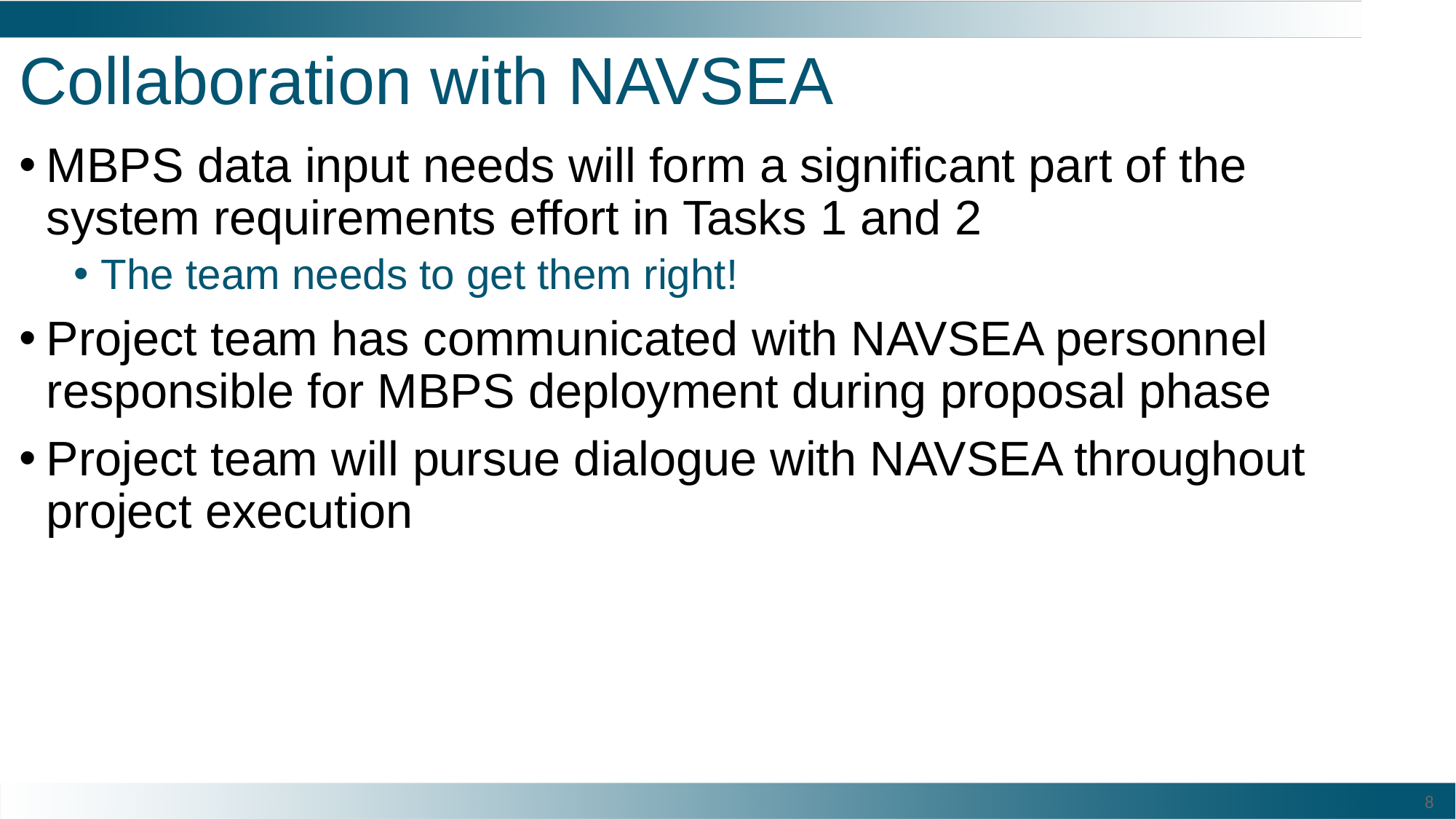

# Collaboration with NAVSEA
MBPS data input needs will form a significant part of the system requirements effort in Tasks 1 and 2
The team needs to get them right!
Project team has communicated with NAVSEA personnel responsible for MBPS deployment during proposal phase
Project team will pursue dialogue with NAVSEA throughout project execution
8